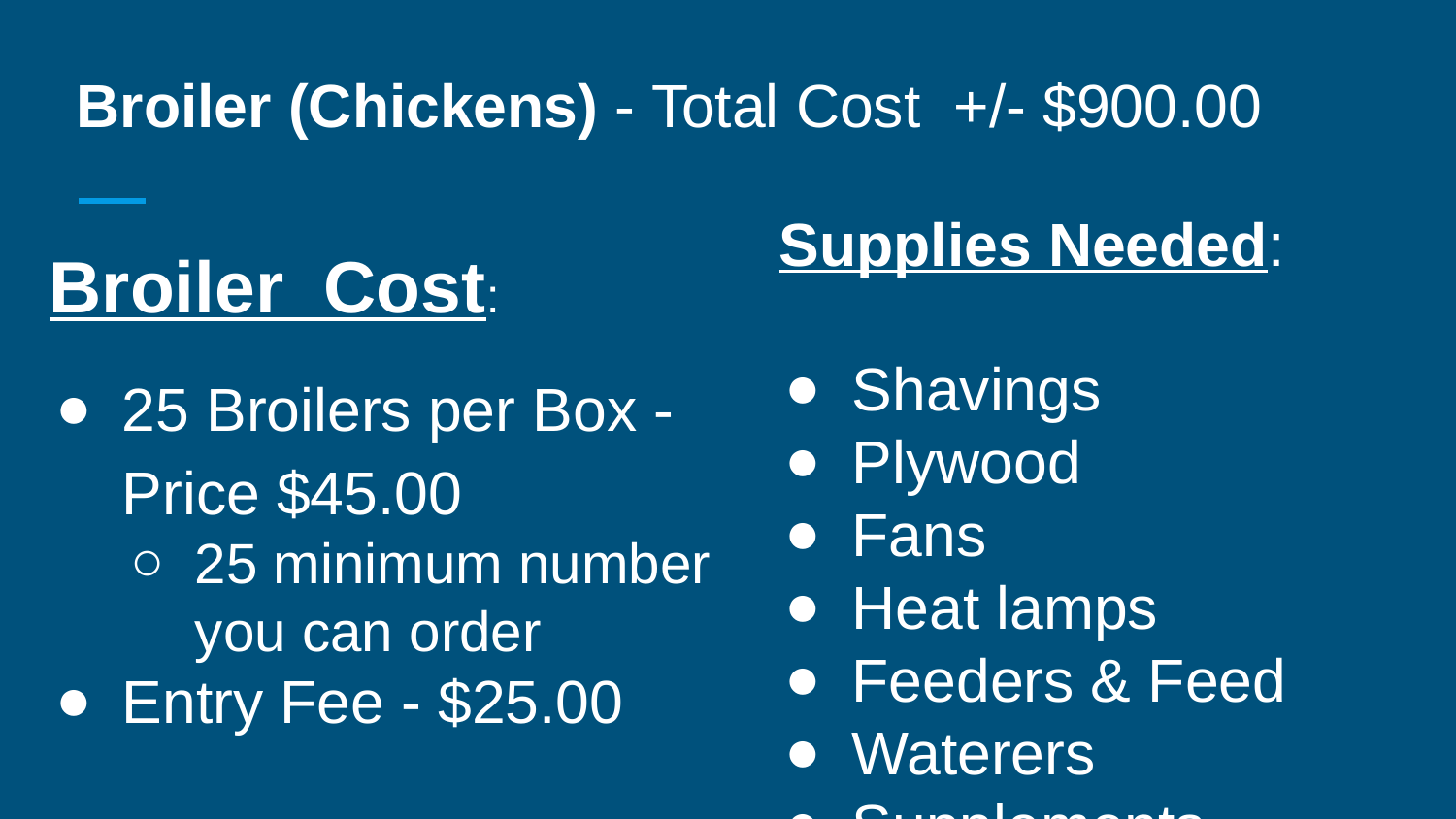

# Broiler (Chickens) - Total Cost  +/- $900.00
Supplies Needed:
Shavings
Plywood
Fans
Heat lamps
Feeders & Feed
Waterers
Supplements

Official Dress
Official FFA Jacket
Official FFA Tie or Scarf
Black pants – jeans or dress pants
White collared s
Broiler  Cost:
25 Broilers per Box - Price $45.00
25 minimum number you can order
Entry Fee - $25.00